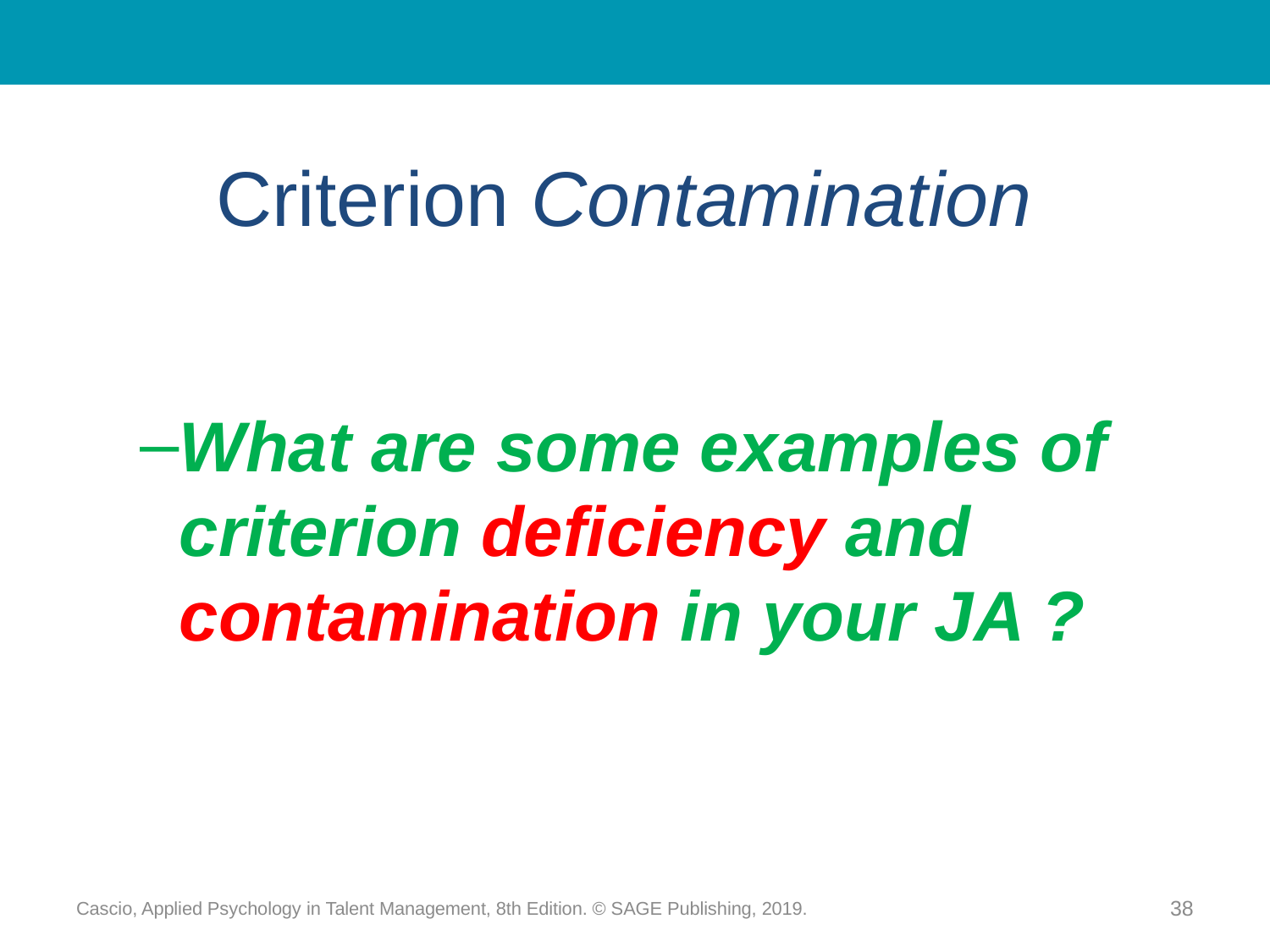

# Criterion Contamination

What are some examples of criterion deficiency and contamination in your JA ?

Cascio, Applied Psychology in Talent Management, 8th Edition. © SAGE Publishing, 2019.
38